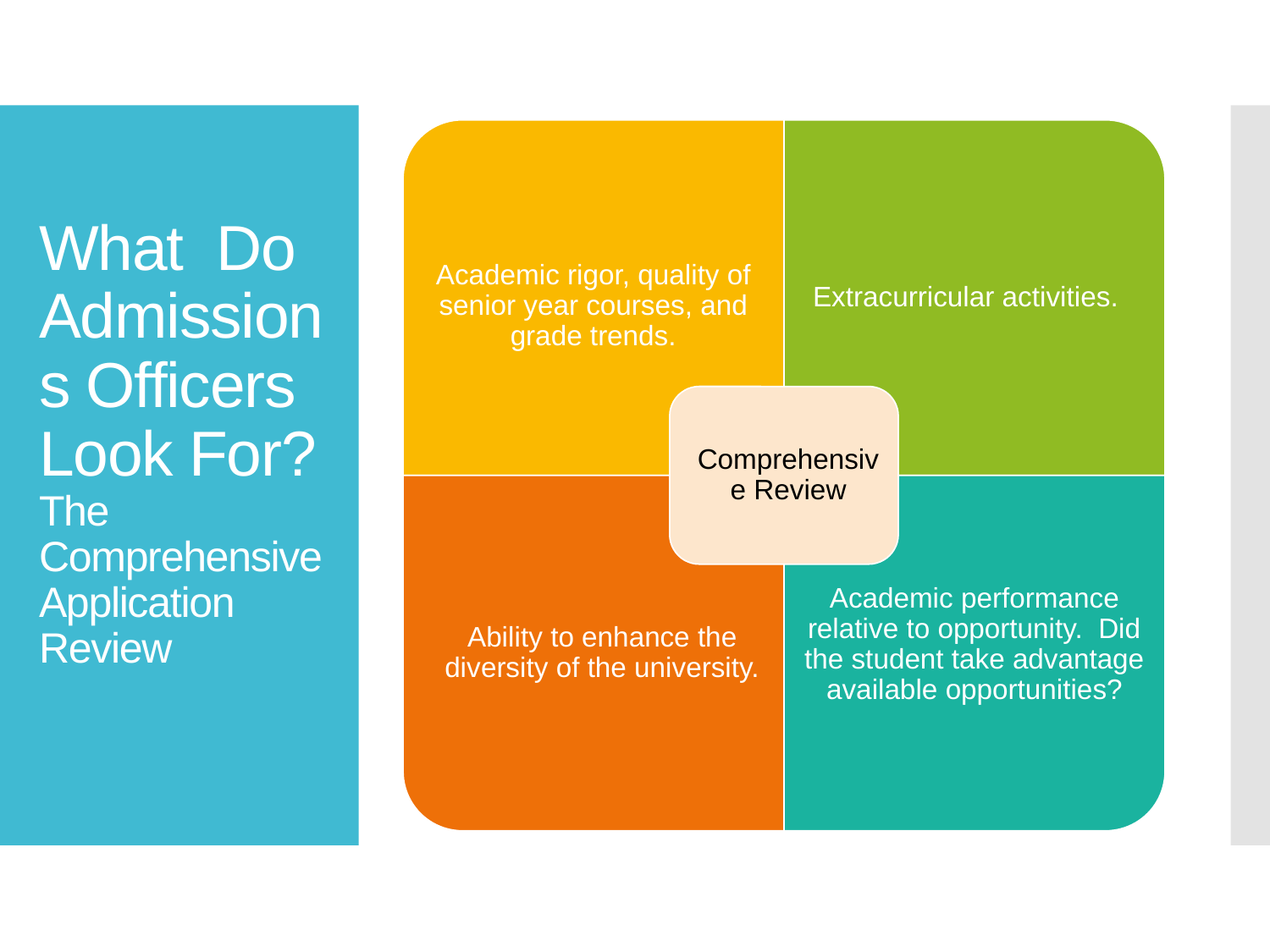

Academic rigor, quality of senior year courses, and grade trends.
Extracurricular activities.
Ability to enhance the diversity of the university.
Academic performance relative to opportunity.  Did the student take advantage available opportunities?
Comprehensive Review
# What  Do Admissions Officers Look For? The Comprehensive Application Review